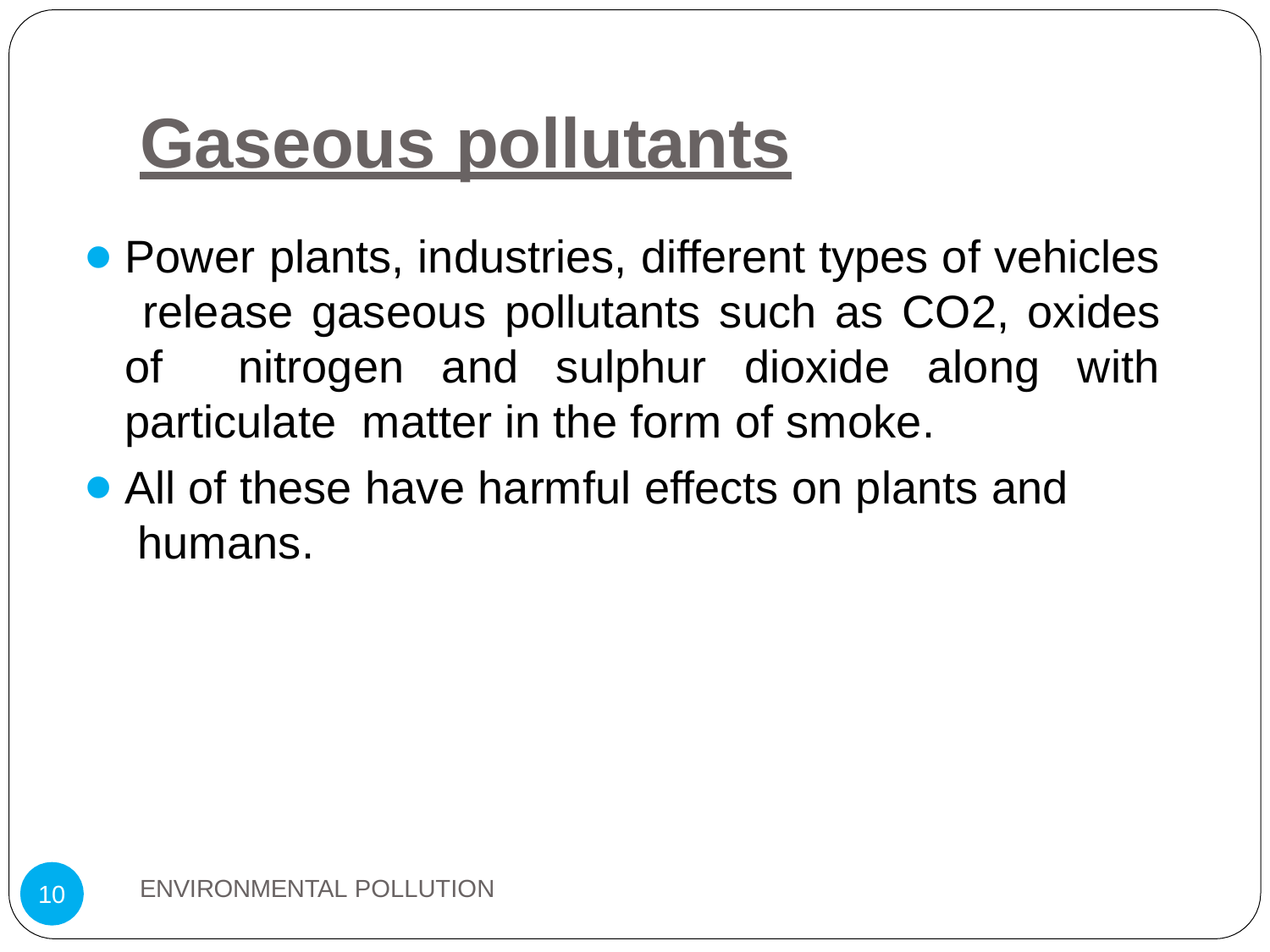

# Gaseous pollutants
Power plants, industries, different types of vehicles  release gaseous pollutants such as CO2, oxides of  nitrogen and sulphur dioxide along with particulate  matter in the form of smoke.
All of these have harmful effects on plants and  humans.

ENVIRONMENTAL POLLUTION
10